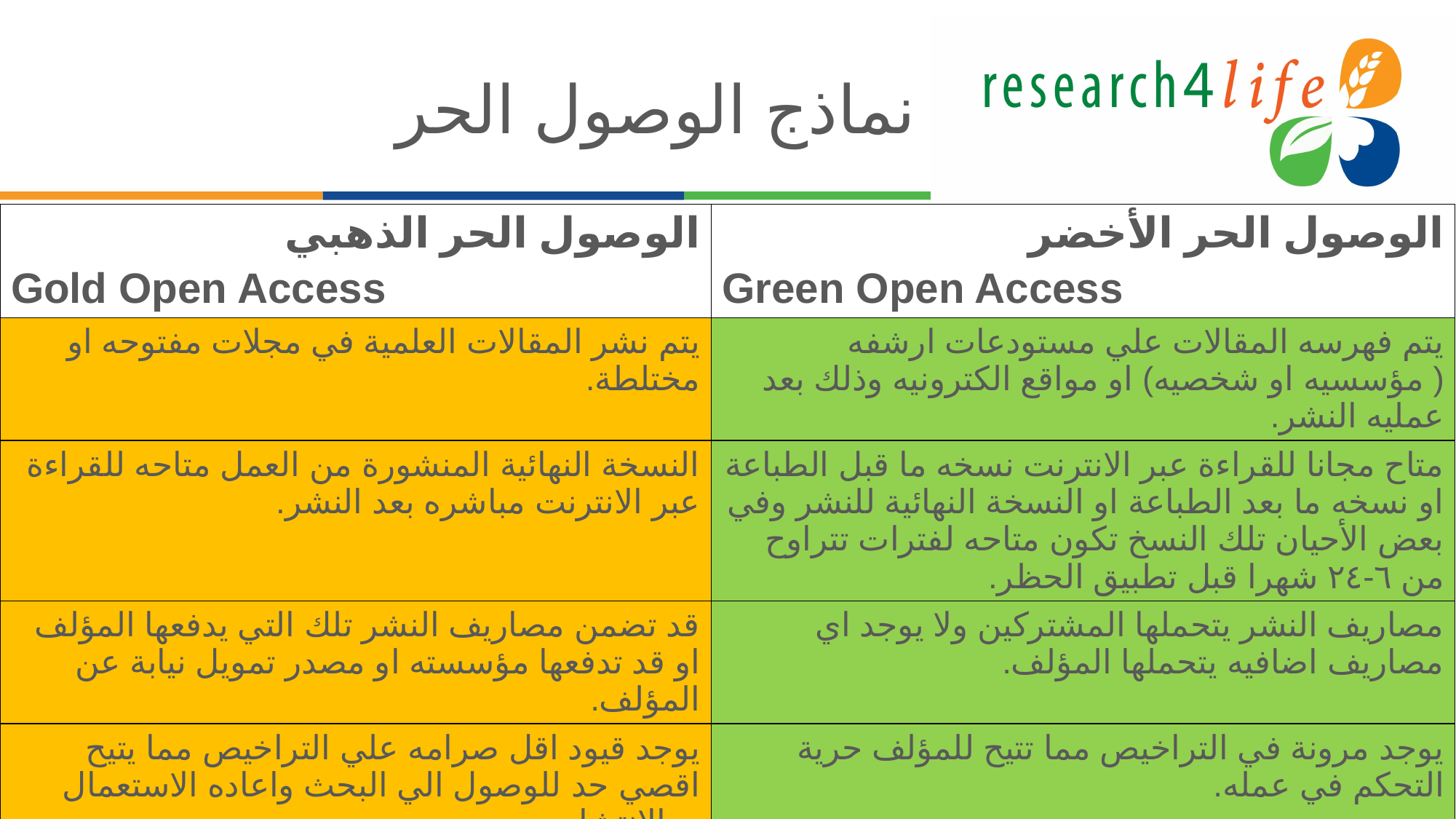

# نماذج الوصول الحر
| الوصول الحر الذهبي Gold Open Access | الوصول الحر الأخضر Green Open Access |
| --- | --- |
| يتم نشر المقالات العلمية في مجلات مفتوحه او مختلطة. | يتم فهرسه المقالات علي مستودعات ارشفه ( مؤسسيه او شخصيه) او مواقع الكترونيه وذلك بعد عمليه النشر. |
| النسخة النهائية المنشورة من العمل متاحه للقراءة عبر الانترنت مباشره بعد النشر. | متاح مجانا للقراءة عبر الانترنت نسخه ما قبل الطباعة او نسخه ما بعد الطباعة او النسخة النهائية للنشر وفي بعض الأحيان تلك النسخ تكون متاحه لفترات تتراوح من ٦-٢٤ شهرا قبل تطبيق الحظر. |
| قد تضمن مصاريف النشر تلك التي يدفعها المؤلف او قد تدفعها مؤسسته او مصدر تمويل نيابة عن المؤلف. | مصاريف النشر يتحملها المشتركين ولا يوجد اي مصاريف اضافيه يتحملها المؤلف. |
| يوجد قيود اقل صرامه علي التراخيص مما يتيح اقصي حد للوصول الي البحث واعاده الاستعمال والانتشار. | يوجد مرونة في التراخيص مما تتيح للمؤلف حرية التحكم في عمله. |
Source: https://libblog.osgoode.yorku.ca/tag/open-access-journals/#_ftn1 Accessed:16 June 2020